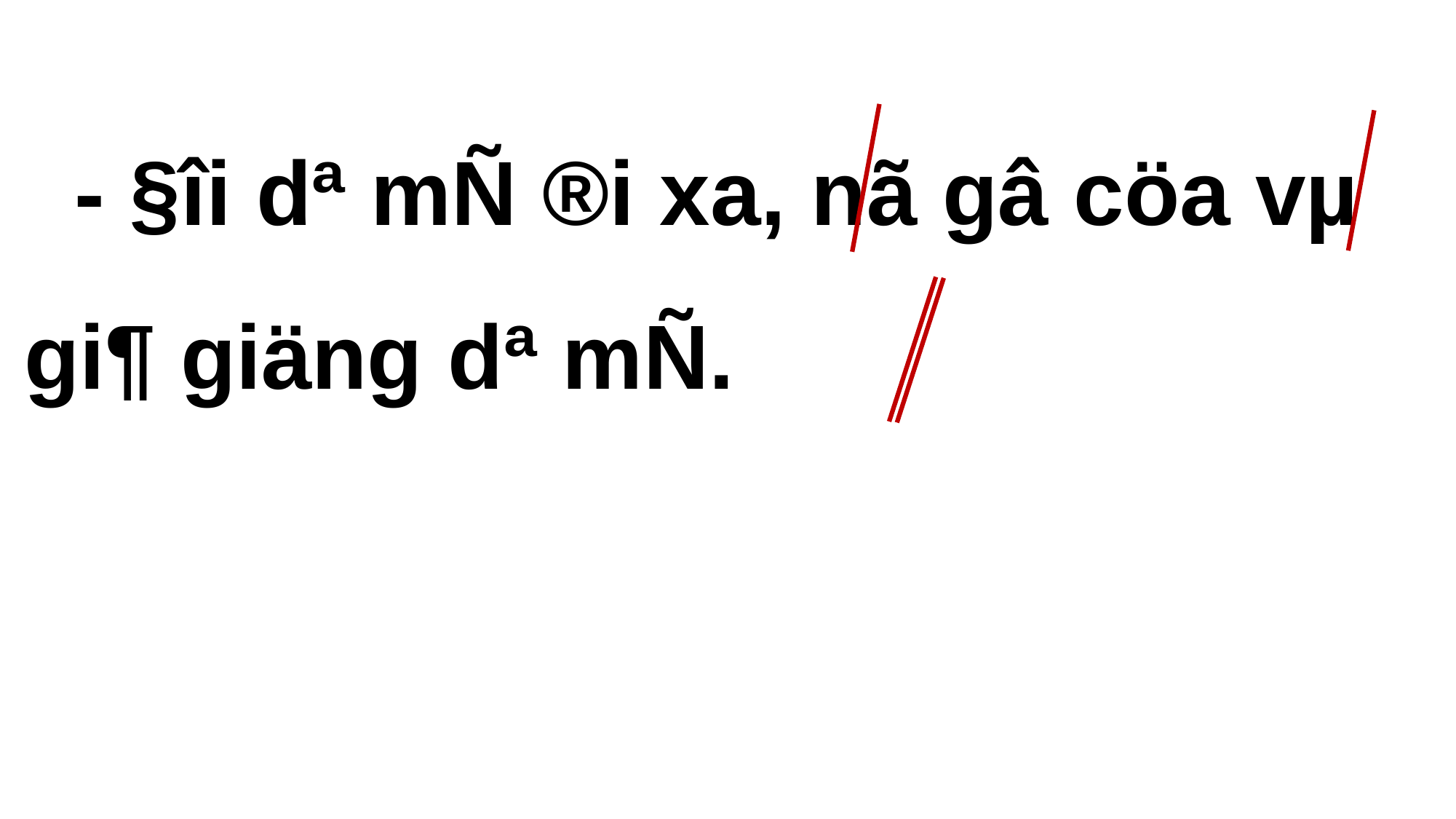

- §îi dª mÑ ®i xa, nã gâ cöa vµ gi¶ giäng dª mÑ.